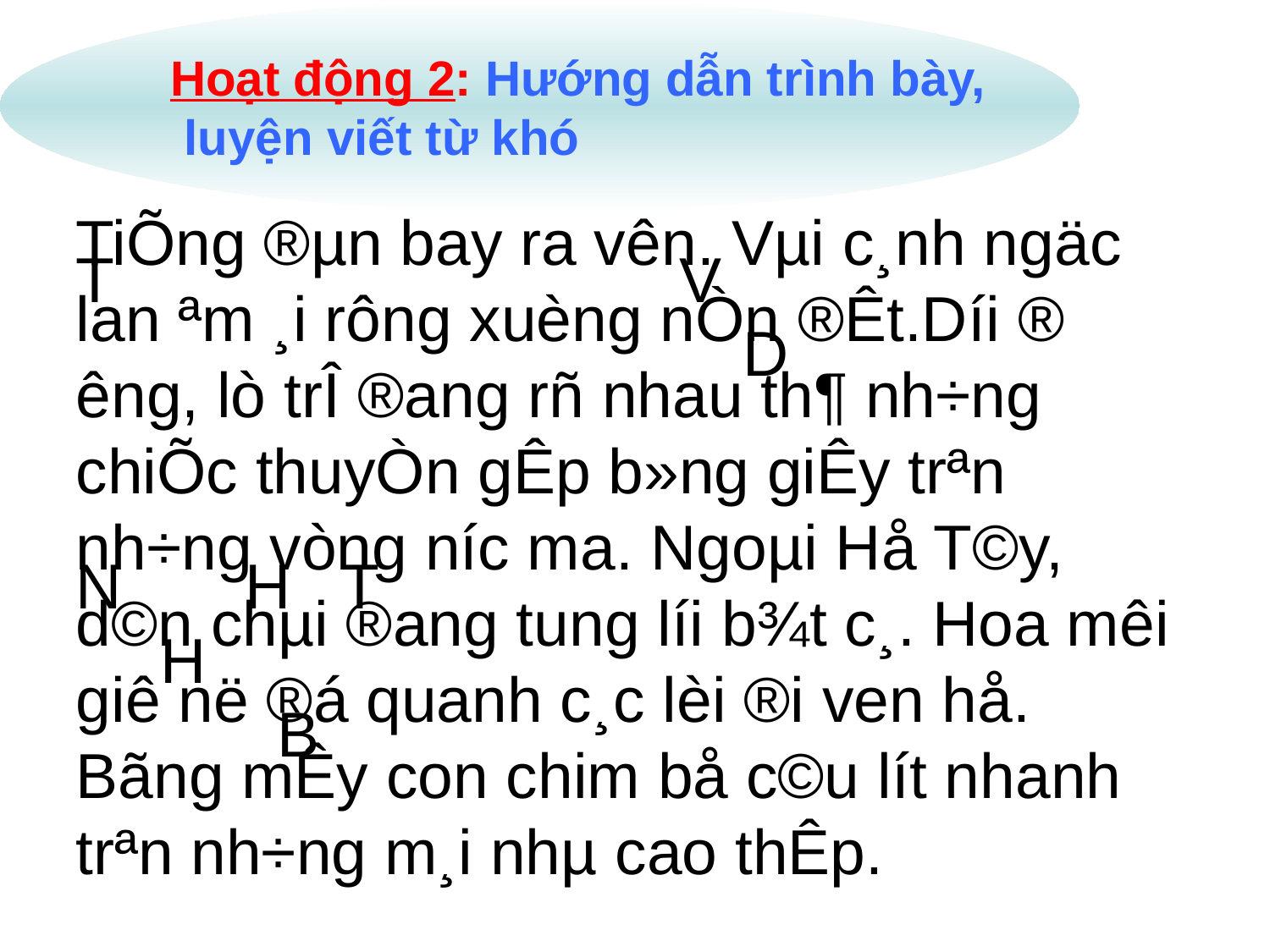

Hoạt động 2: Hướng dẫn trình bày,
 luyện viết từ khó
TiÕng ®µn bay ra v­ên. Vµi c¸nh ngäc lan ªm ¸i rông xuèng nÒn ®Êt.D­íi ®­êng, lò trÎ ®ang rñ nhau th¶ nh÷ng chiÕc thuyÒn gÊp b»ng giÊy trªn nh÷ng vòng n­íc m­a. Ngoµi Hå T©y, d©n chµi ®ang tung l­íi b¾t c¸. Hoa m­êi giê në ®á quanh c¸c lèi ®i ven hå. Bãng mÊy con chim bå c©u l­ít nhanh trªn nh÷ng m¸i nhµ cao thÊp.

T
V
D
N
H
T
H
B